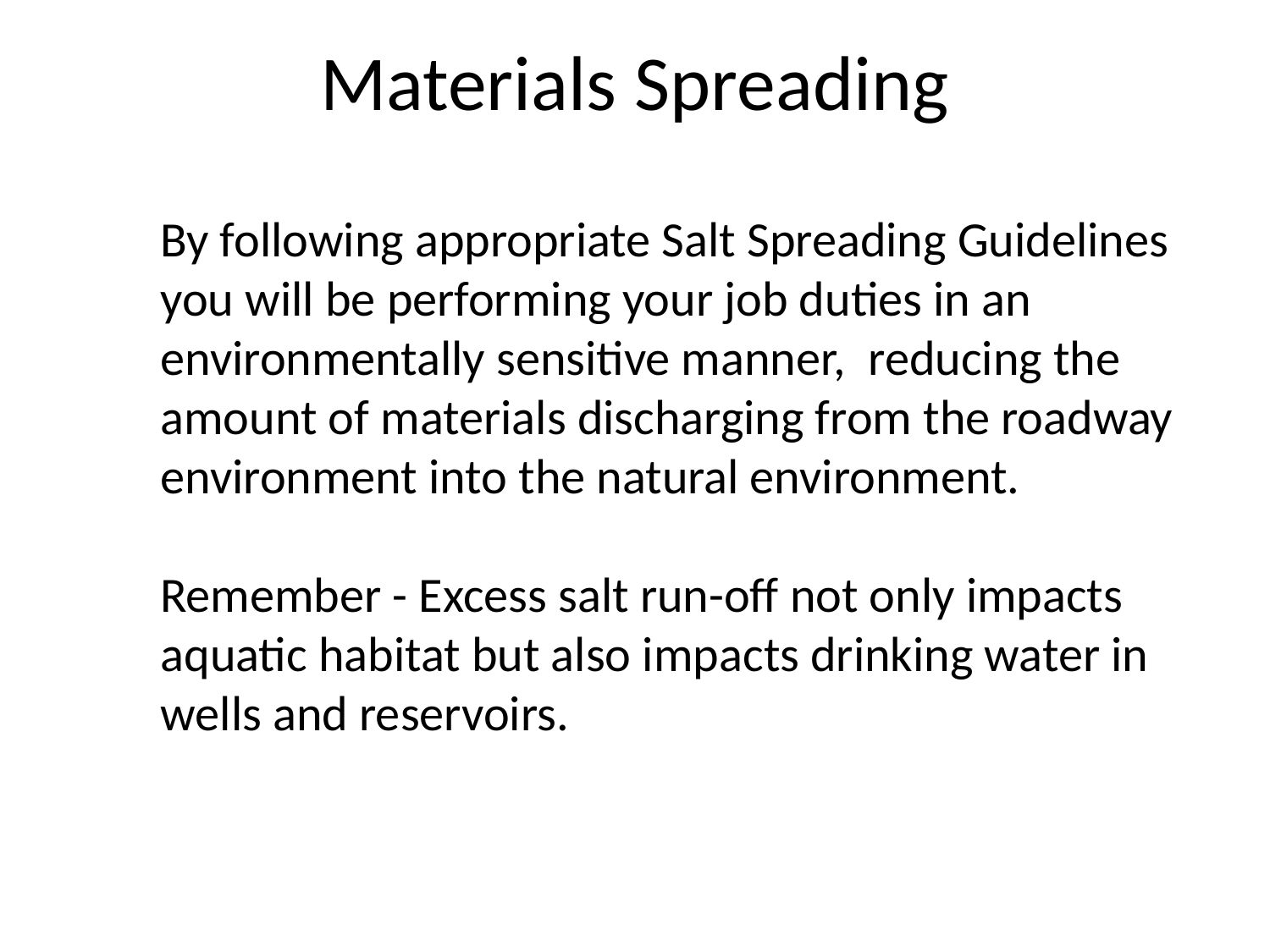

# Materials Spreading
By following appropriate Salt Spreading Guidelines you will be performing your job duties in an environmentally sensitive manner,  reducing the amount of materials discharging from the roadway environment into the natural environment.

Remember - Excess salt run-off not only impacts aquatic habitat but also impacts drinking water in wells and reservoirs.